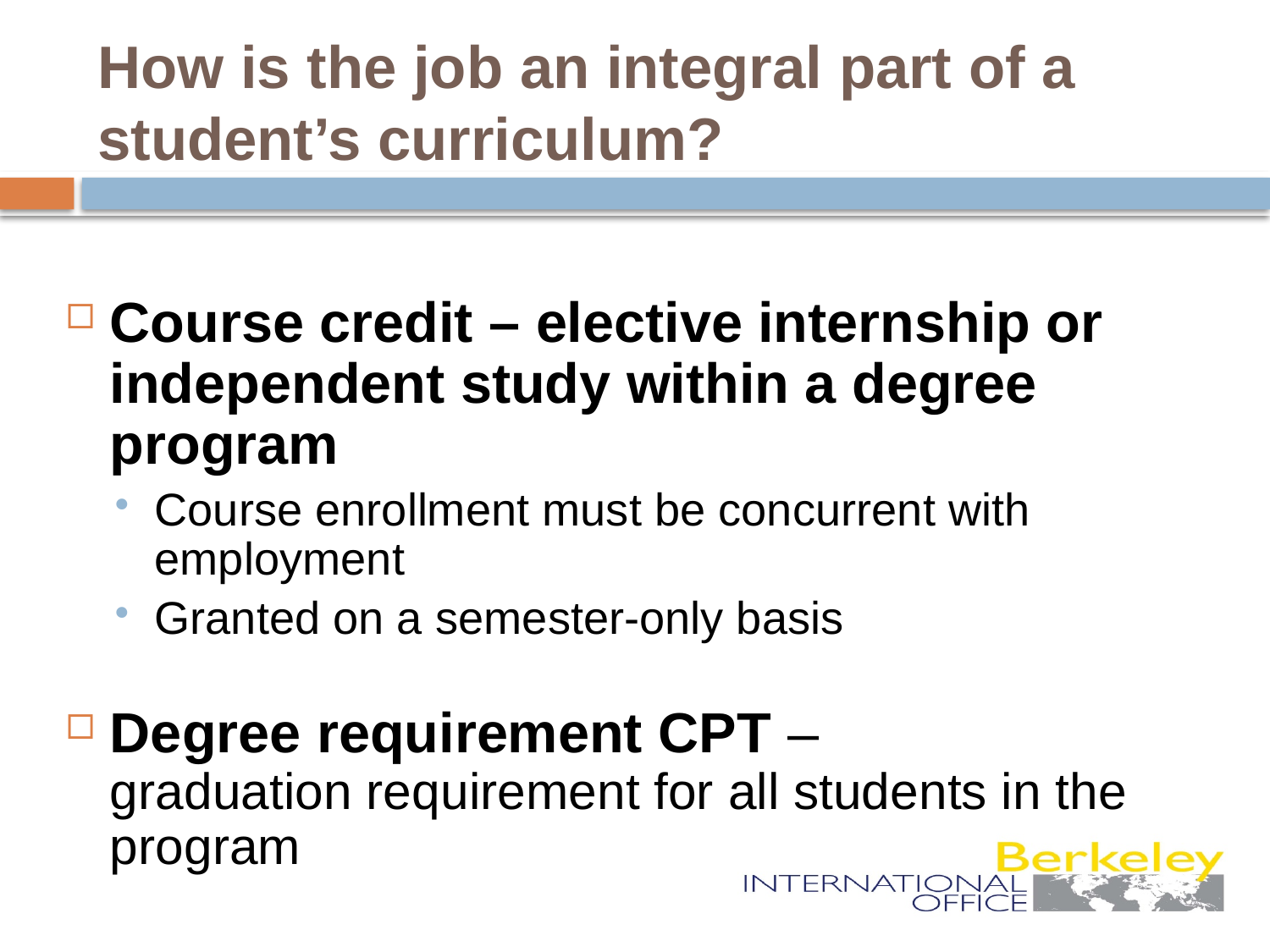

# How is the job an integral part of a student’s curriculum?

Course credit – elective internship or independent study within a degree program
Course enrollment must be concurrent with employment
Granted on a semester-only basis

Degree requirement CPT –
graduation requirement for all students in the program